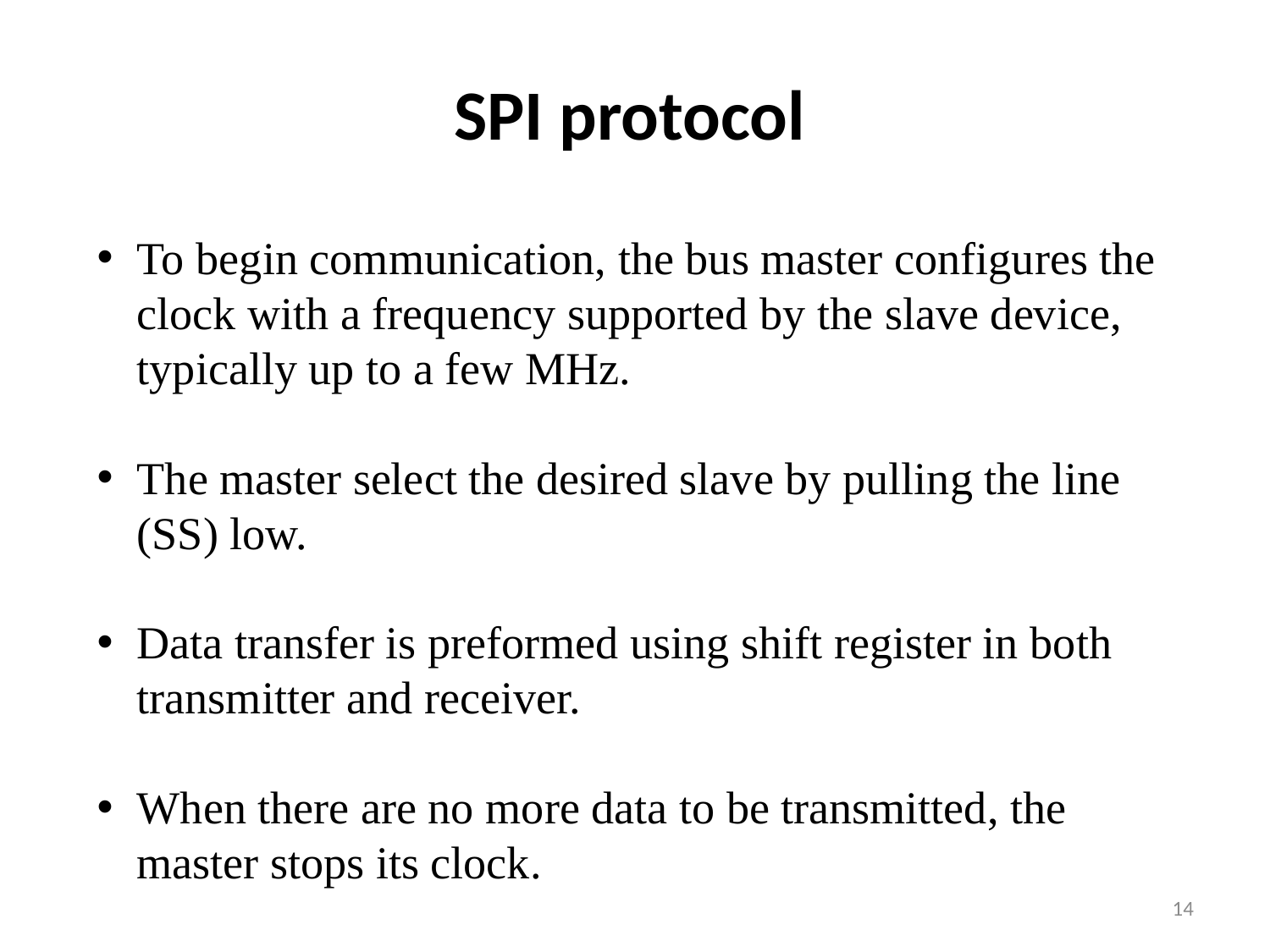

SPI protocol
To begin communication, the bus master configures the clock with a frequency supported by the slave device, typically up to a few MHz.

The master select the desired slave by pulling the line (SS) low.

Data transfer is preformed using shift register in both transmitter and receiver.

When there are no more data to be transmitted, the master stops its clock.
14